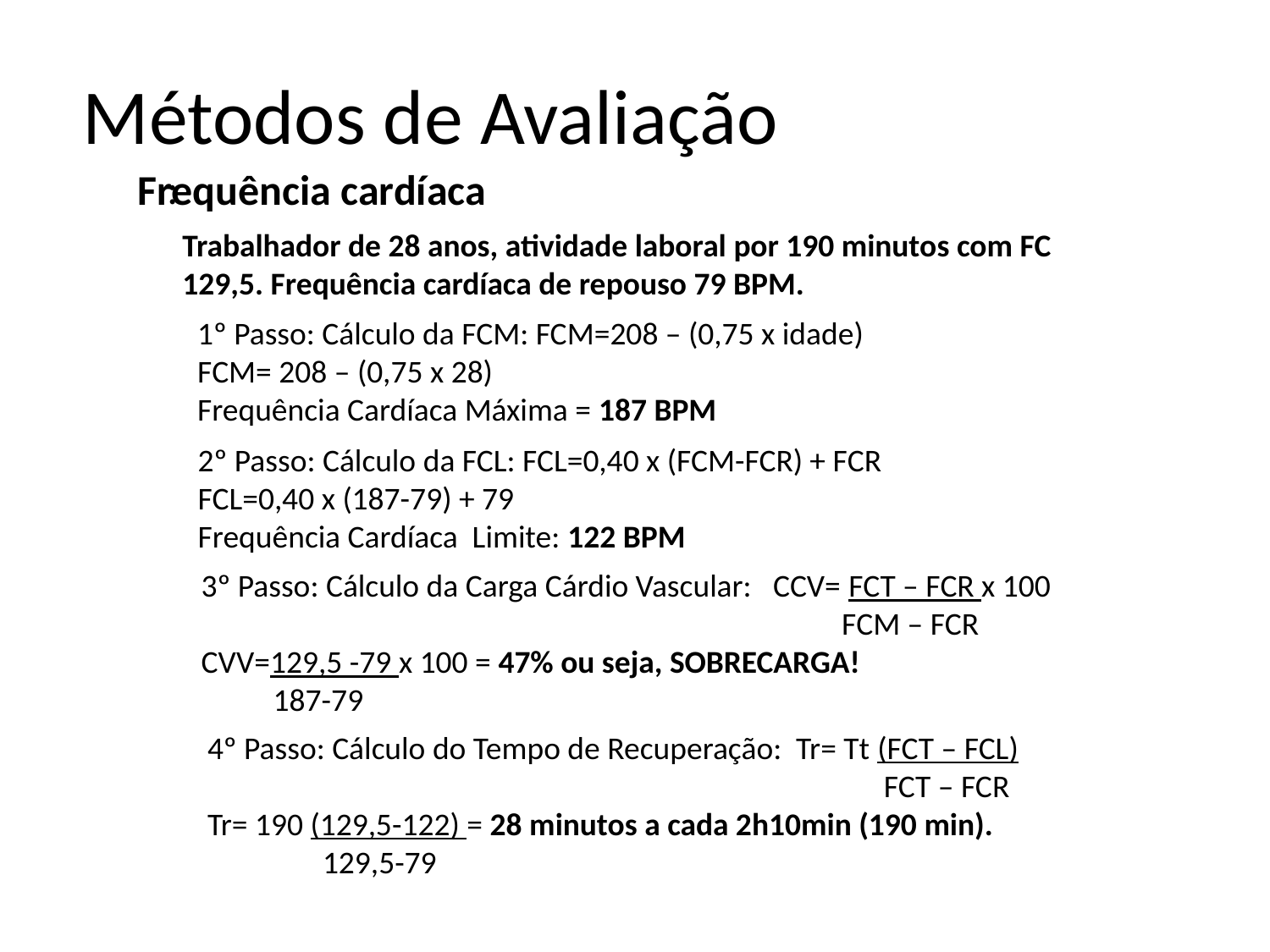

# Métodos de Avaliação
:
Frequência cardíaca
Trabalhador de 28 anos, atividade laboral por 190 minutos com FC 129,5. Frequência cardíaca de repouso 79 BPM.
1º Passo: Cálculo da FCM: FCM=208 – (0,75 x idade)
FCM= 208 – (0,75 x 28)
Frequência Cardíaca Máxima = 187 BPM

2º Passo: Cálculo da FCL: FCL=0,40 x (FCM-FCR) + FCR
FCL=0,40 x (187-79) + 79
Frequência Cardíaca  Limite: 122 BPM
3º Passo: Cálculo da Carga Cárdio Vascular:   CCV= FCT – FCR x 100
                                                                                         FCM – FCR
CVV=129,5 -79 x 100 = 47% ou seja, SOBRECARGA!
          187-79

4º Passo: Cálculo do Tempo de Recuperação:  Tr= Tt (FCT – FCL)
                                                                                              FCT – FCR
Tr= 190 (129,5-122) = 28 minutos a cada 2h10min (190 min).
                129,5-79